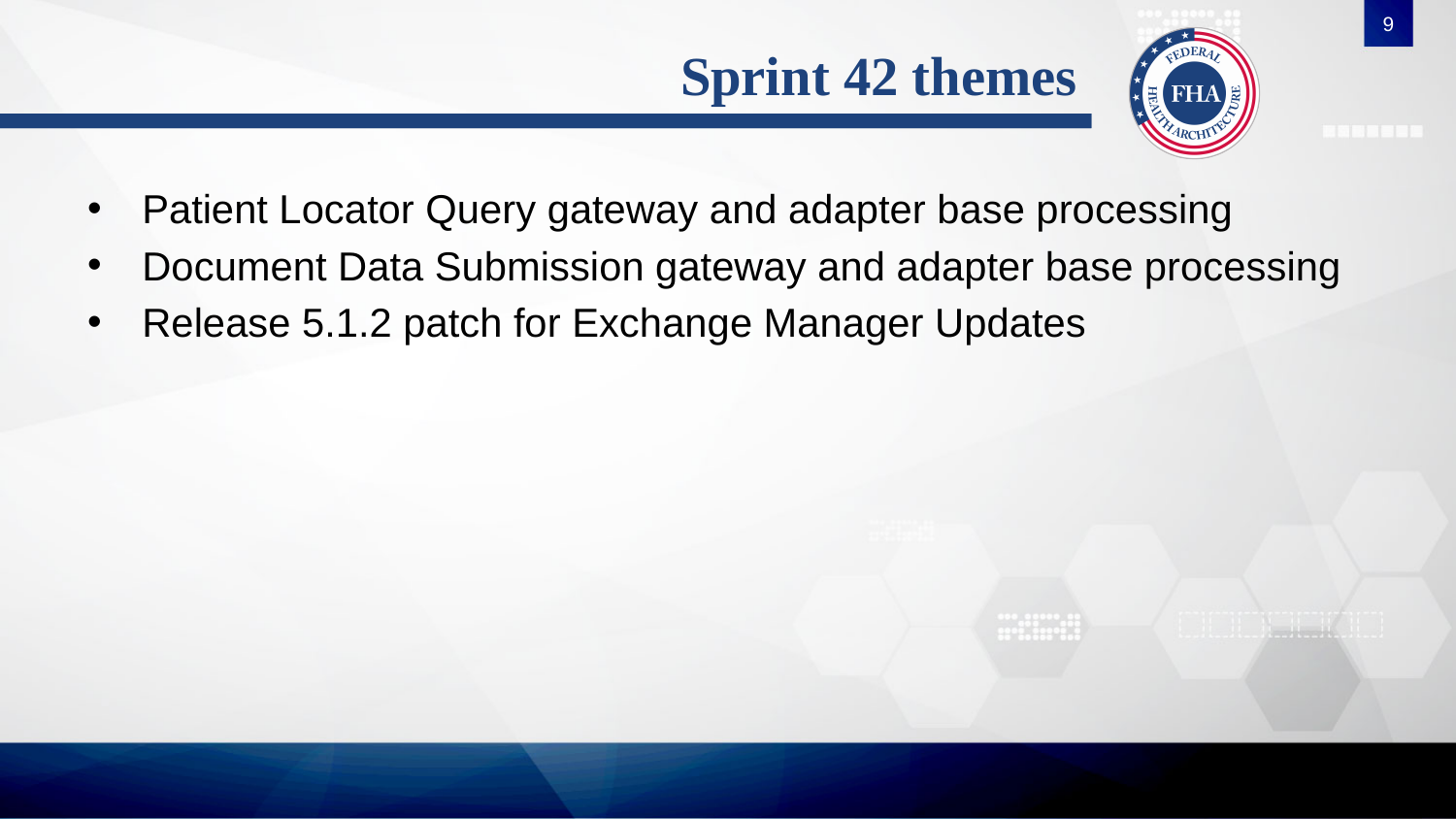

9
# Sprint 42 themes
Patient Locator Query gateway and adapter base processing
Document Data Submission gateway and adapter base processing
Release 5.1.2 patch for Exchange Manager Updates